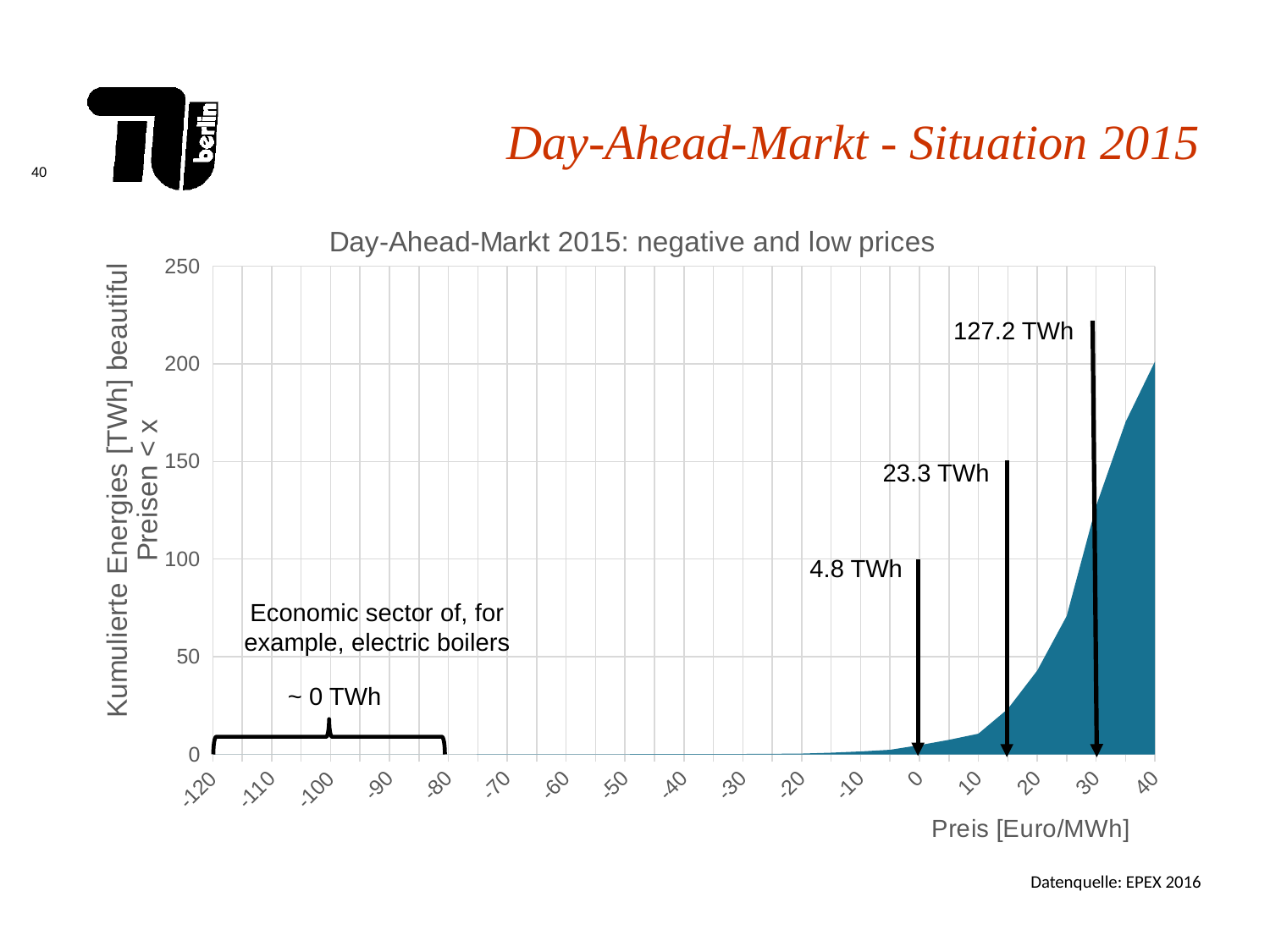

# Day-Ahead-Markt - Situation 2015

### Chart: Day-Ahead-Markt 2015: negative and low prices

| Category | Day-Ahead Auction 1h |
|---|---|
| -120 | 0.0 |
| -115 | 0.0 |
| -110 | 0.0 |
| -105 | 0.0 |
| -100 | 0.0 |
| -95 | 0.0 |
| -90 | 0.0 |
| -85 | 0.0 |
| -80 | 0.0 |
| -75 | 0.0426874 |
| -70 | 0.0426874 |
| -65 | 0.1283229 |
| -60 | 0.1283229 |
| -55 | 0.1283229 |
| -50 | 0.1283229 |
| -45 | 0.16843529999999998 |
| -40 | 0.2036989 |
| -35 | 0.2036989 |
| -30 | 0.2443807 |
| -25 | 0.3261755 |
| -20 | 0.4473479 |
| -15 | 0.9074186000000001 |
| -10 | 1.5590051 |
| -5 | 2.3838846 |
| 0 | 4.770004800000001 |
| 5 | 7.488183900000002 |
| 10 | 10.621143600000002 |
| 15 | 23.299873800000007 |
| 20 | 42.95138270000002 |
| 25 | 70.86754319999999 |
| 30 | 127.24200459999996 |
| 35 | 170.2505833999999 |
| 40 | 201.2523452999999 |
127.2 TWh
23.3 TWh
4.8 TWh
Economic sector of, for example, electric boilers

~ 0 TWh
Datenquelle: EPEX 2016